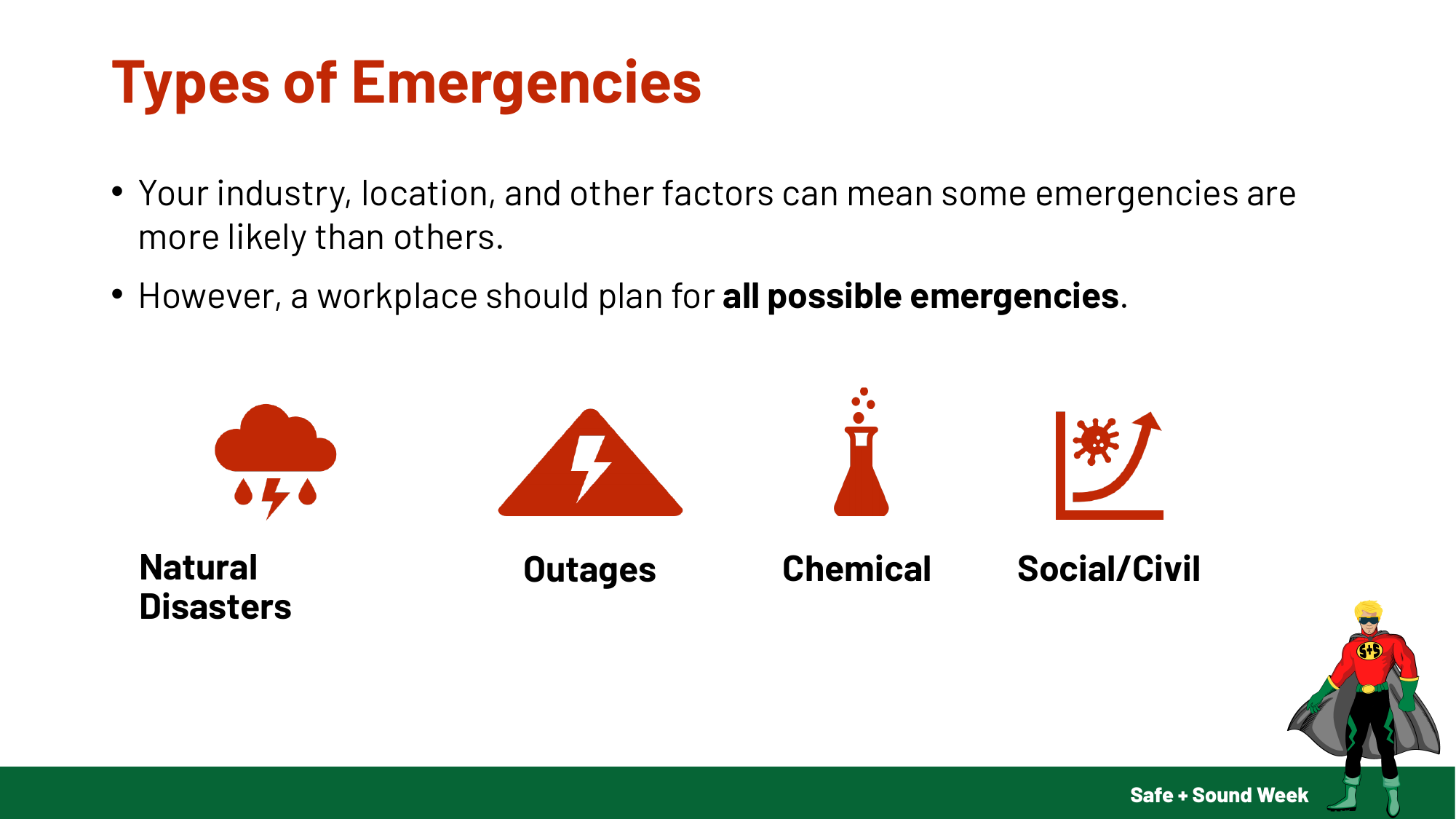

# Types of Emergencies
Your industry, location, and other factors can mean some emergencies are more likely than others.
However, a workplace should plan for all possible emergencies.

Natural Disasters

Chemical
Social/Civil
Outages